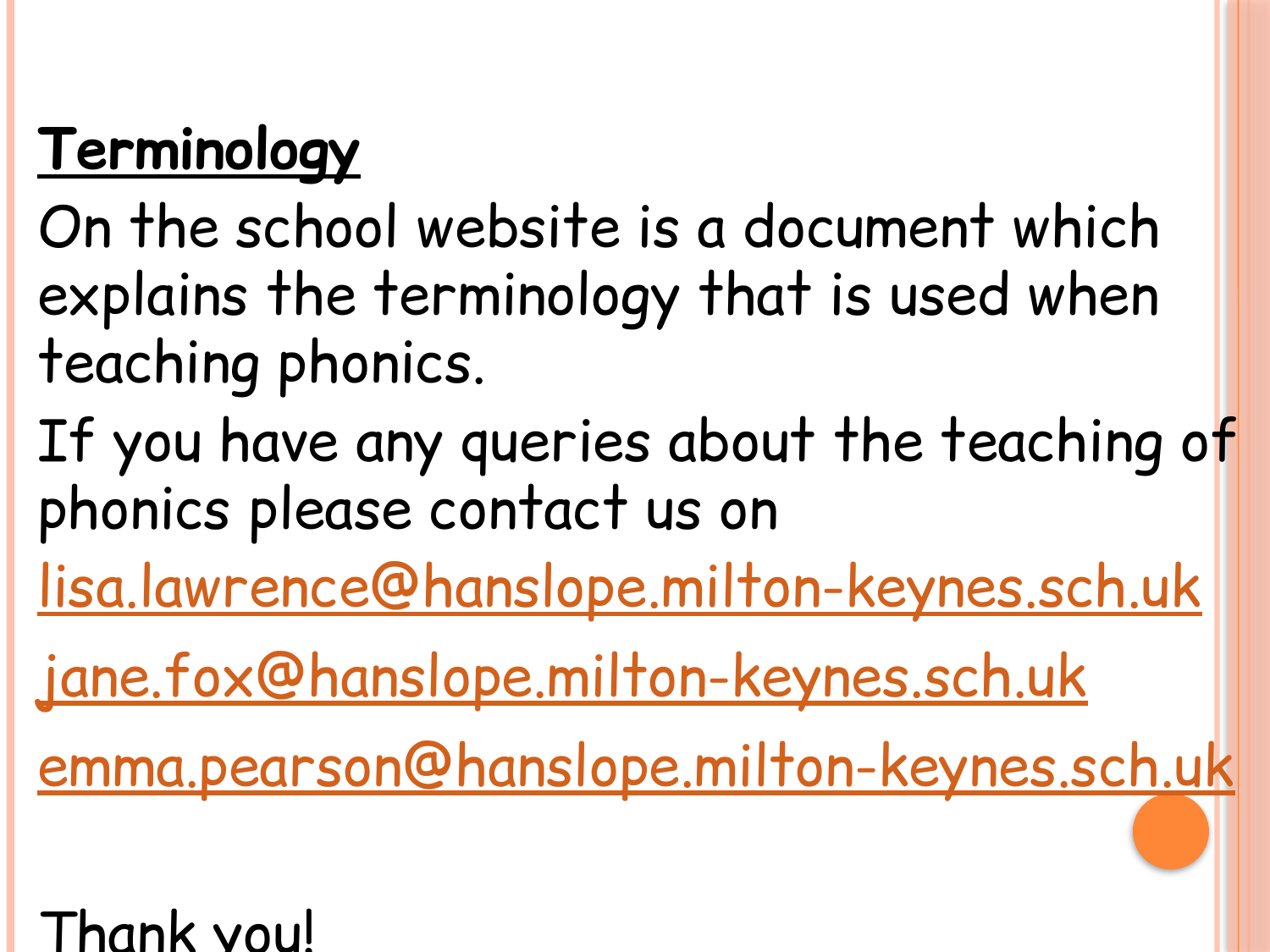

Terminology
On the school website is a document which explains the terminology that is used when teaching phonics.
If you have any queries about the teaching of phonics please contact us on
lisa.lawrence@hanslope.milton-keynes.sch.uk
jane.fox@hanslope.milton-keynes.sch.uk
emma.pearson@hanslope.milton-keynes.sch.uk

Thank you!